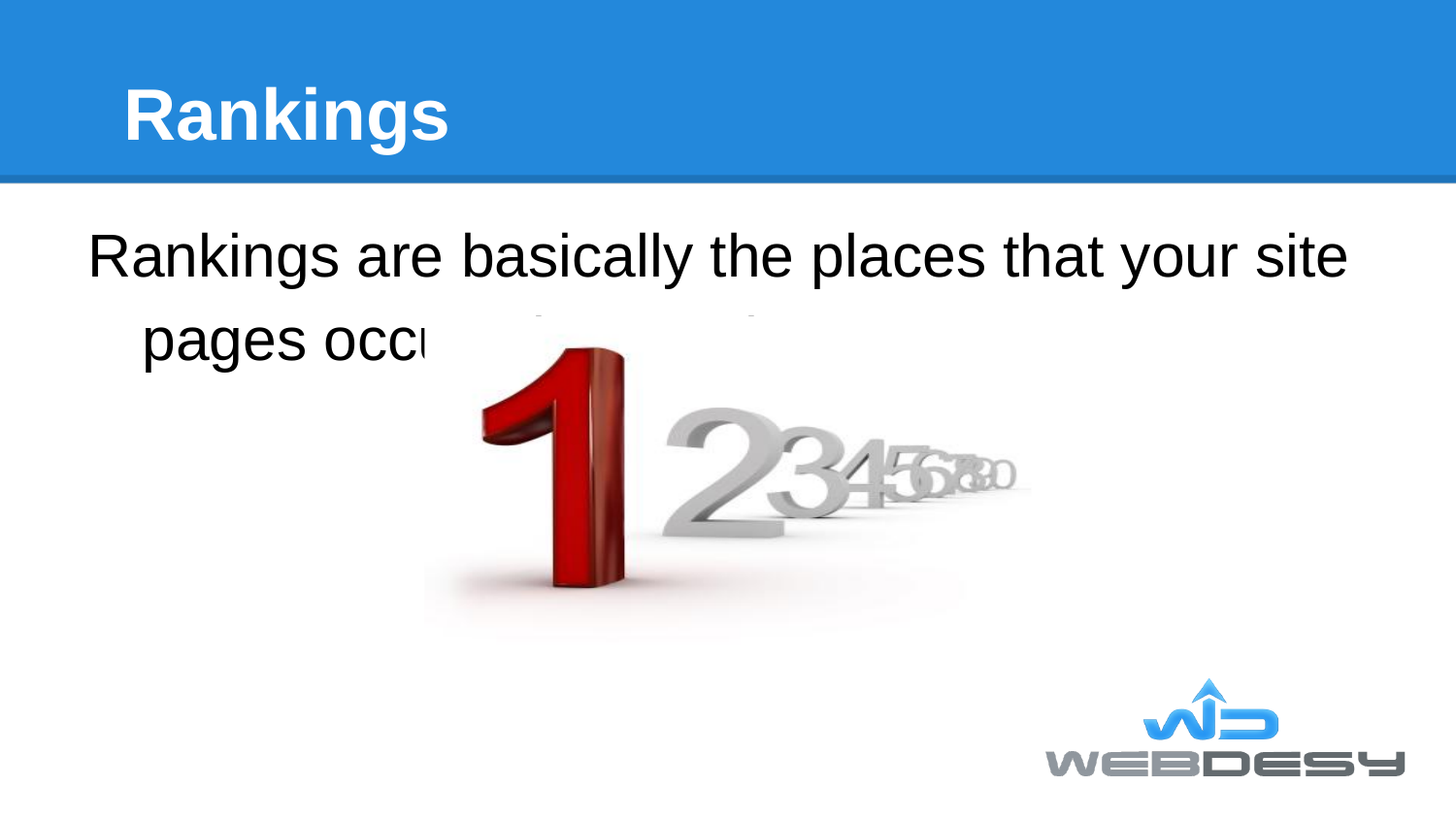

# Rankings
Rankings are basically the places that your site pages occupy in Google.